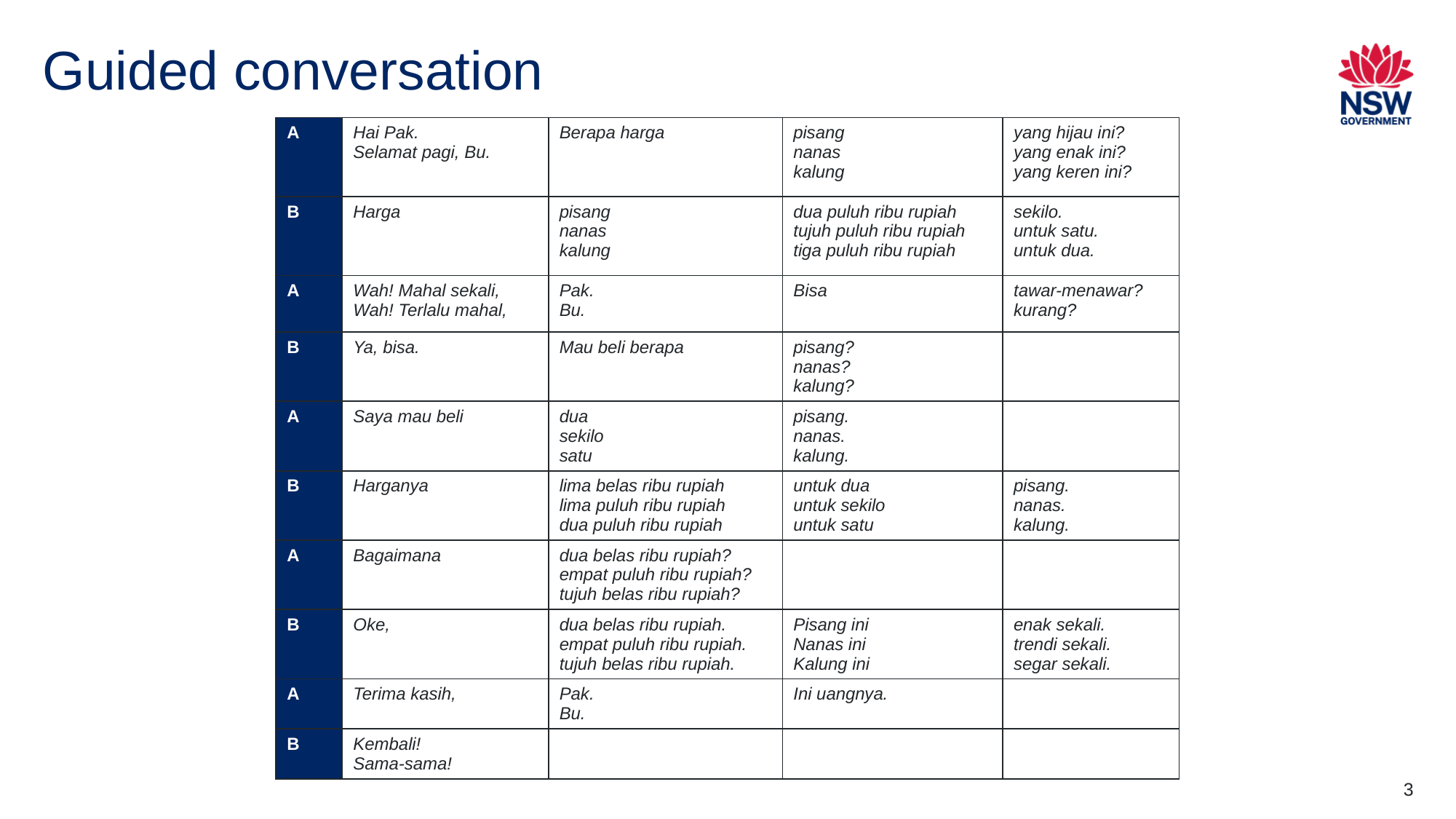

# Guided conversation
| A | Hai Pak. Selamat pagi, Bu. | Berapa harga | pisang nanas kalung | yang hijau ini? yang enak ini? yang keren ini? |
| --- | --- | --- | --- | --- |
| B | Harga | pisang nanas kalung | dua puluh ribu rupiah tujuh puluh ribu rupiah tiga puluh ribu rupiah | sekilo. untuk satu. untuk dua. |
| A | Wah! Mahal sekali, Wah! Terlalu mahal, | Pak. Bu. | Bisa | tawar-menawar? kurang? |
| B | Ya, bisa. | Mau beli berapa | pisang? nanas? kalung? |  |
| A | Saya mau beli | dua sekilo satu | pisang. nanas. kalung. |  |
| B | Harganya | lima belas ribu rupiah lima puluh ribu rupiah dua puluh ribu rupiah | untuk dua untuk sekilo untuk satu | pisang. nanas. kalung. |
| A | Bagaimana | dua belas ribu rupiah? empat puluh ribu rupiah? tujuh belas ribu rupiah? |  |  |
| B | Oke, | dua belas ribu rupiah. empat puluh ribu rupiah. tujuh belas ribu rupiah. | Pisang ini Nanas ini Kalung ini | enak sekali. trendi sekali. segar sekali. |
| A | Terima kasih, | Pak. Bu. | Ini uangnya. |  |
| B | Kembali! Sama-sama! |  |  |  |
3